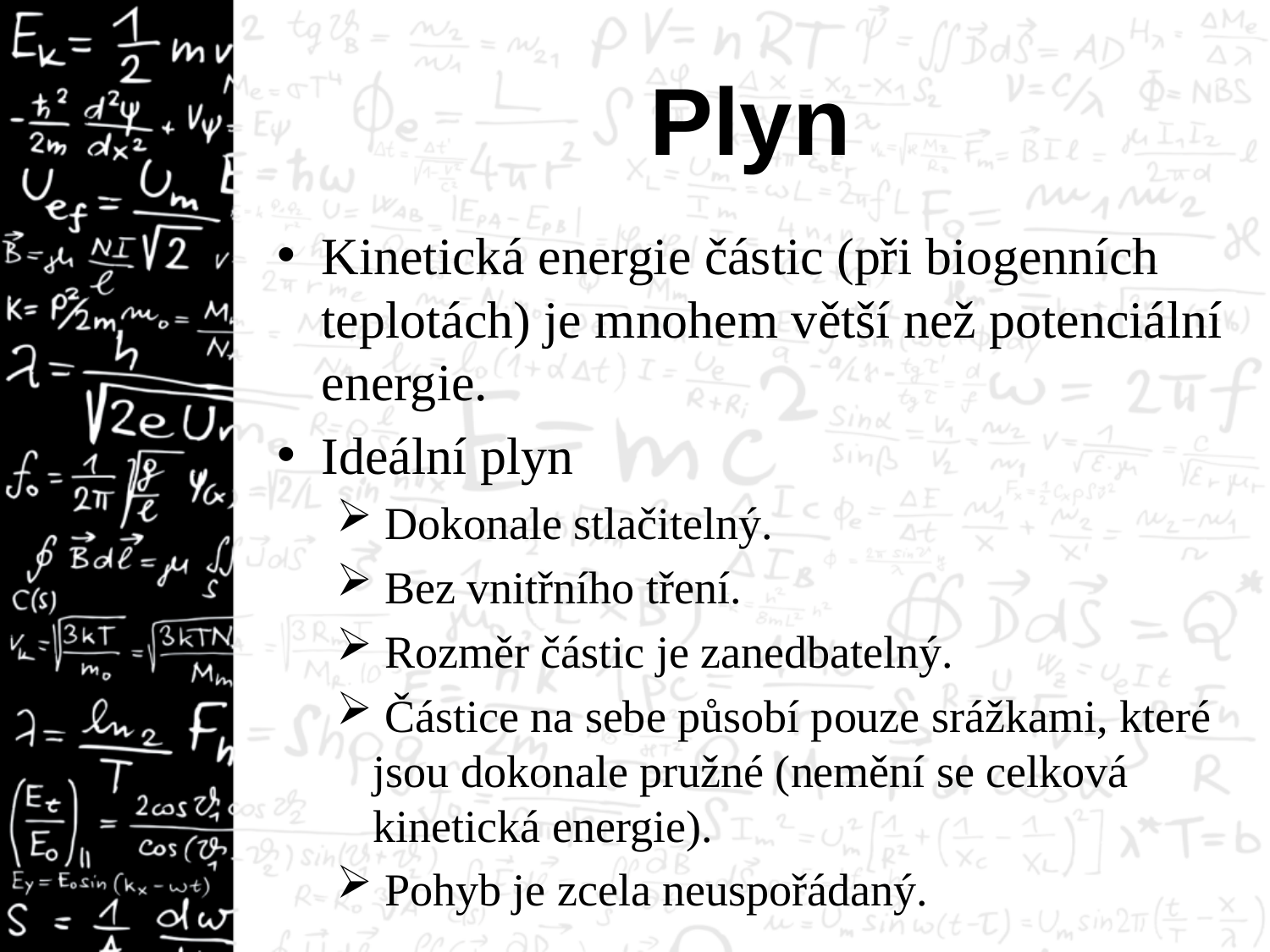

# Plyn
Kinetická energie částic (při biogenních teplotách) je mnohem větší než potenciální energie.
Ideální plyn
 Dokonale stlačitelný.
 Bez vnitřního tření.
 Rozměr částic je zanedbatelný.
 Částice na sebe působí pouze srážkami, které jsou dokonale pružné (nemění se celková kinetická energie).
 Pohyb je zcela neuspořádaný.